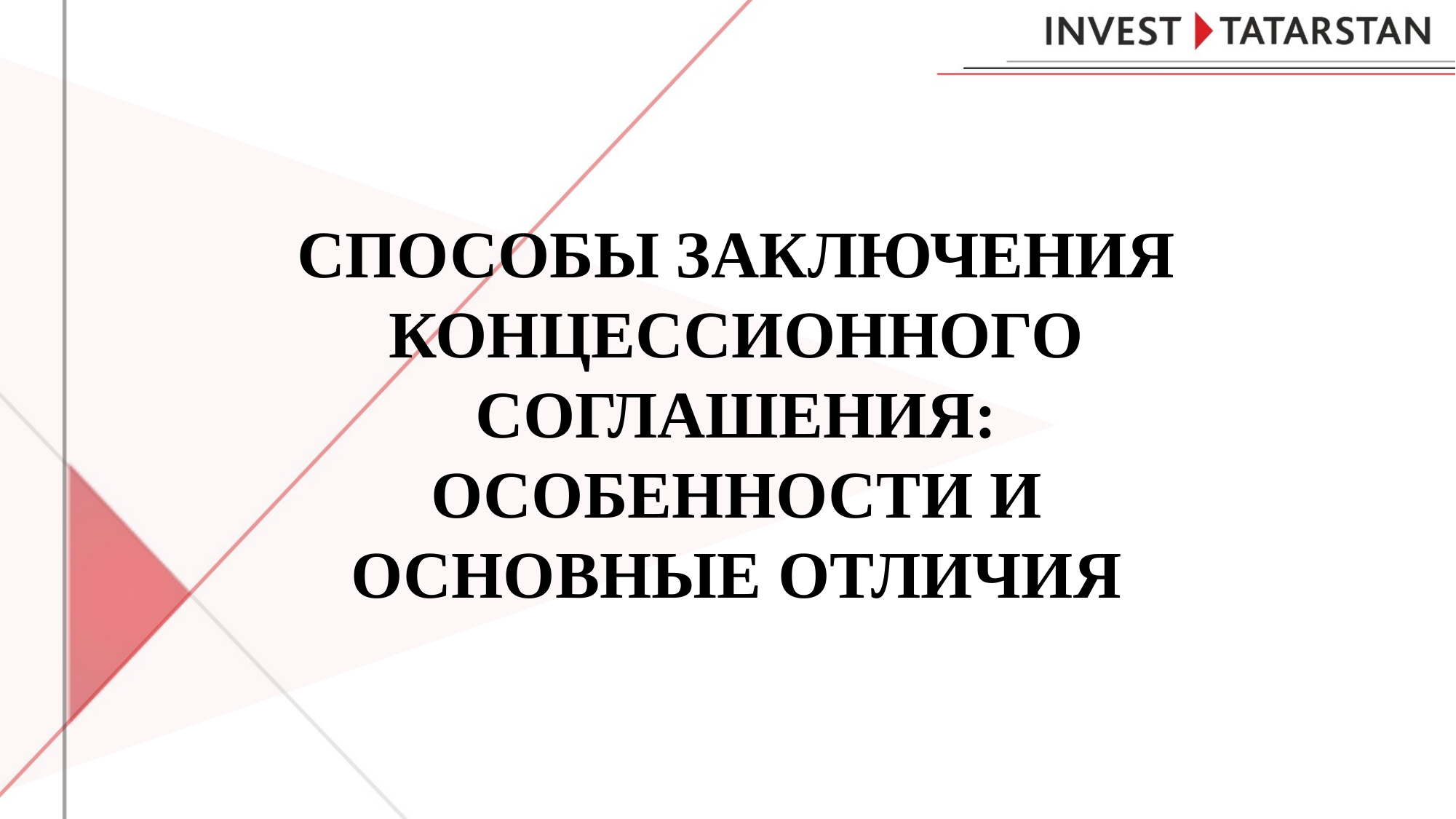

# СПОСОБЫ ЗАКЛЮЧЕНИЯ КОНЦЕССИОННОГО СОГЛАШЕНИЯ: ОСОБЕННОСТИ И ОСНОВНЫЕ ОТЛИЧИЯ